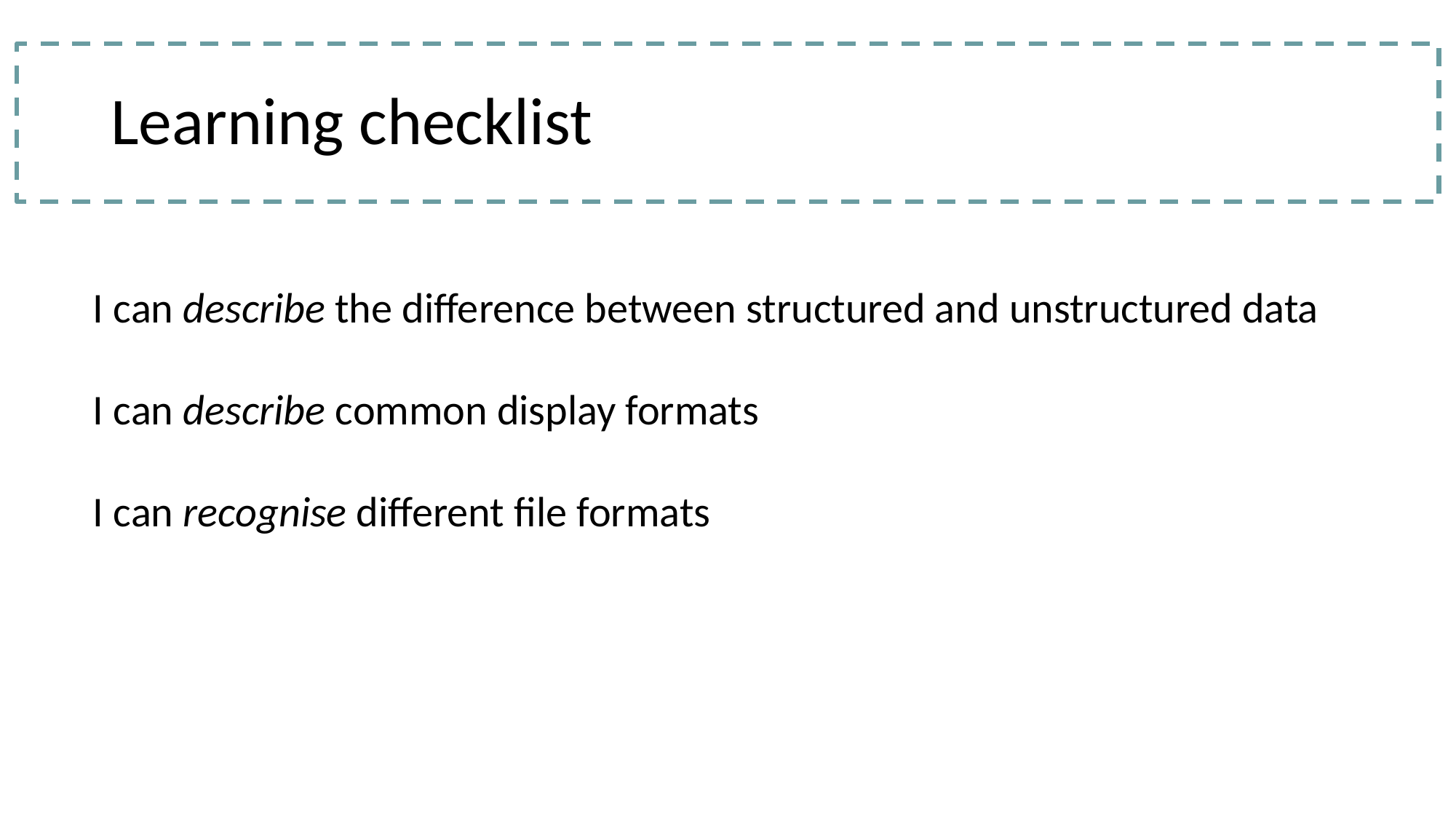

# Learning checklist
I can describe the difference between structured and unstructured data

I can describe common display formats

I can recognise different file formats